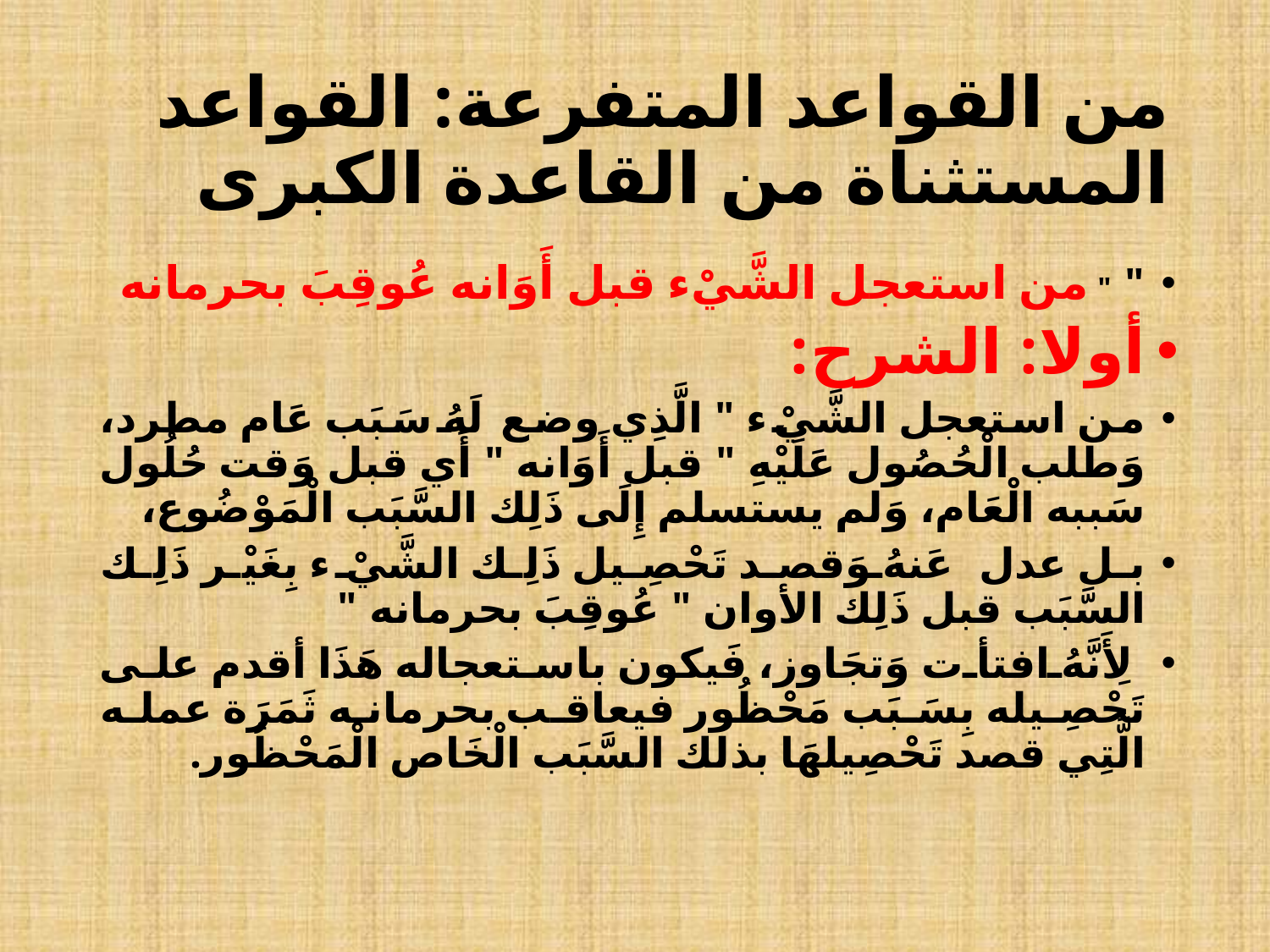

# من القواعد المتفرعة: القواعد المستثناة من القاعدة الكبرى
" " من استعجل الشَّيْء قبل أَوَانه عُوقِبَ بحرمانه
أولا: الشرح:
من استعجل الشَّيْء " الَّذِي وضع لَهُ سَبَب عَام مطرد، وَطلب الْحُصُول عَلَيْهِ " قبل أَوَانه " أَي قبل وَقت حُلُول سَببه الْعَام، وَلم يستسلم إِلَى ذَلِك السَّبَب الْمَوْضُوع،
بل عدل عَنهُ وَقصد تَحْصِيل ذَلِك الشَّيْء بِغَيْر ذَلِك السَّبَب قبل ذَلِك الأوان " عُوقِبَ بحرمانه "
لِأَنَّهُ افتأت وَتجَاوز، فَيكون باستعجاله هَذَا أقدم على تَحْصِيله بِسَبَب مَحْظُور فيعاقب بحرمانه ثَمَرَة عمله الَّتِي قصد تَحْصِيلهَا بذلك السَّبَب الْخَاص الْمَحْظُور.